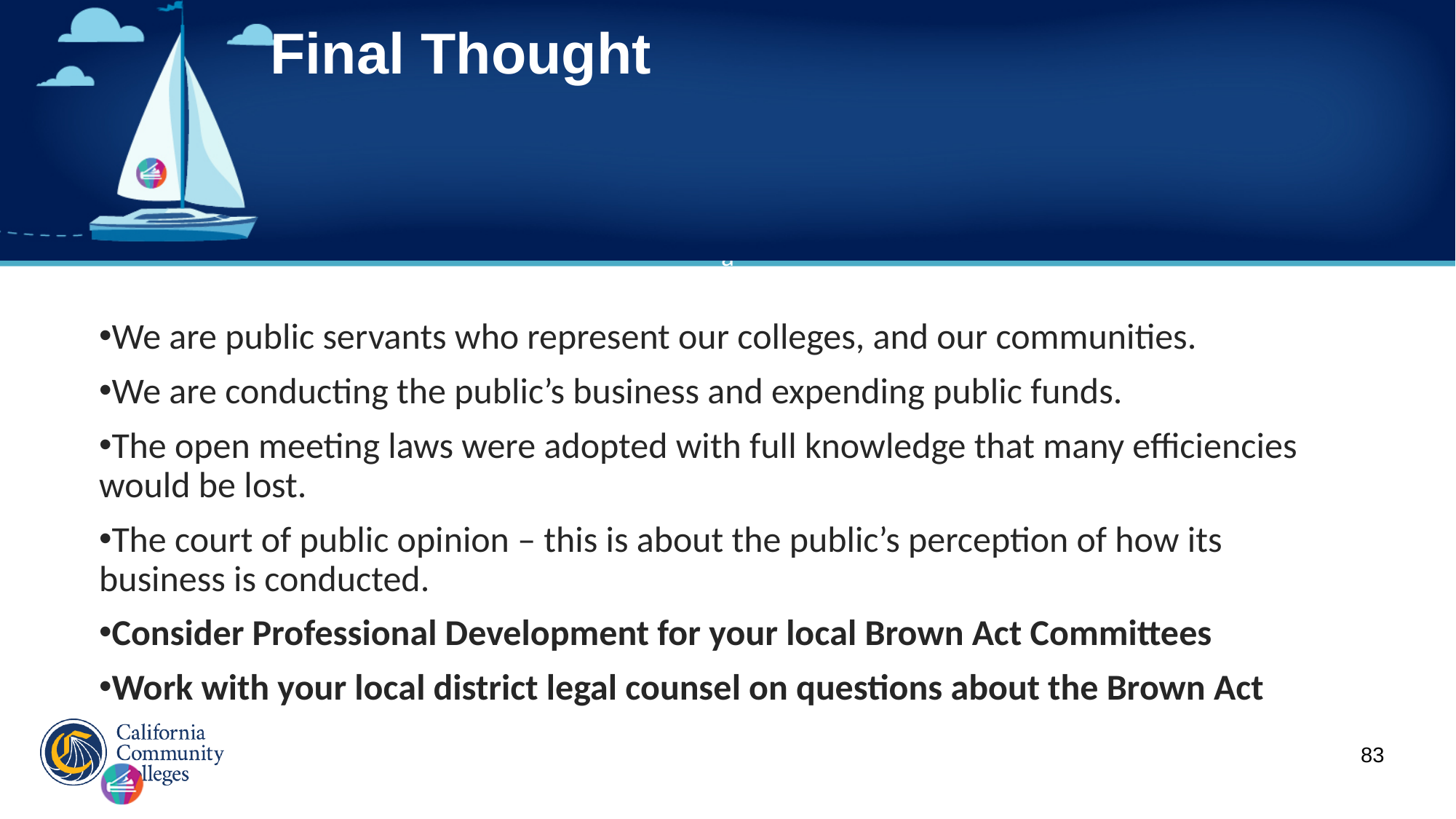

# Final Thought
We are public servants who represent our colleges, and our communities.
We are conducting the public’s business and expending public funds.
The open meeting laws were adopted with full knowledge that many efficiencies would be lost.
The court of public opinion – this is about the public’s perception of how its business is conducted.
Consider Professional Development for your local Brown Act Committees
Work with your local district legal counsel on questions about the Brown Act

83